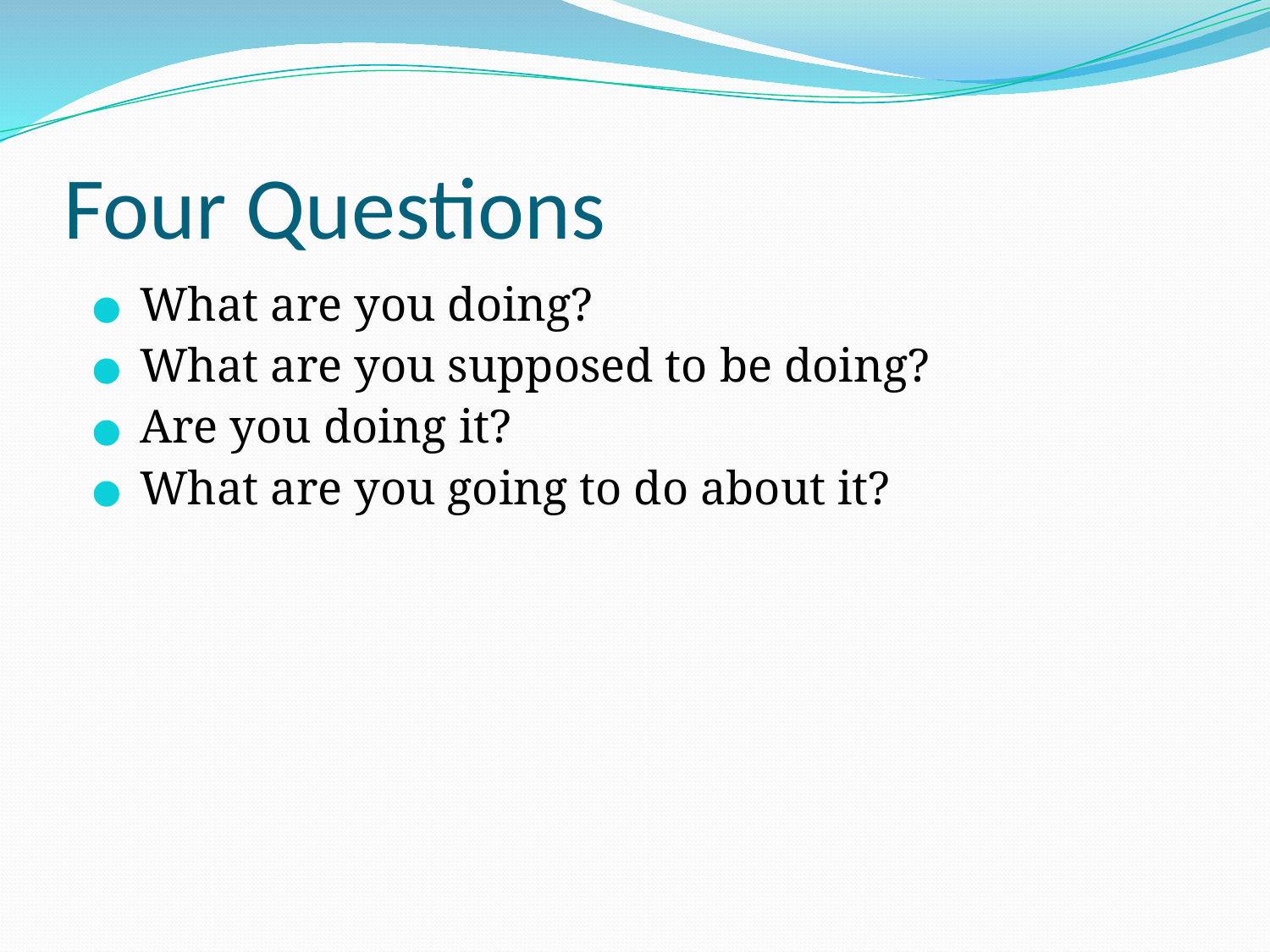

# Four Questions
What are you doing?
What are you supposed to be doing?
Are you doing it?
What are you going to do about it?